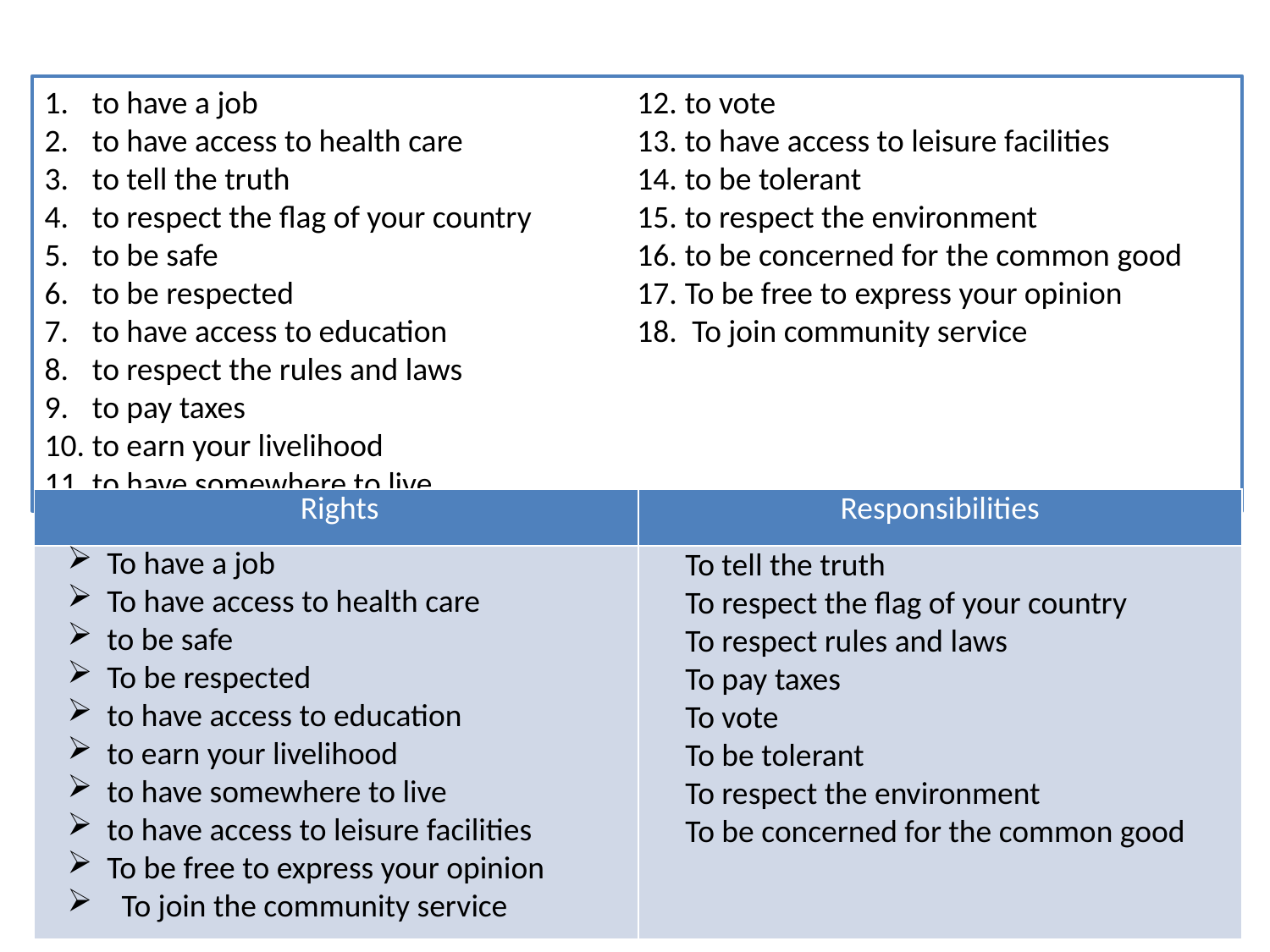

to have a job
to have access to health care
to tell the truth
to respect the flag of your country
to be safe
to be respected
to have access to education
to respect the rules and laws
to pay taxes
to earn your livelihood
to have somewhere to live
to vote
to have access to leisure facilities
to be tolerant
to respect the environment
to be concerned for the common good
To be free to express your opinion
 To join community service

| Rights | Responsibilities |
| --- | --- |
|  |  |
To have a job
To have access to health care
to be safe
To be respected
to have access to education
to earn your livelihood
to have somewhere to live
to have access to leisure facilities
To be free to express your opinion
  To join the community service
To tell the truth
To respect the flag of your country
To respect rules and laws
To pay taxes
To vote
To be tolerant
To respect the environment
To be concerned for the common good